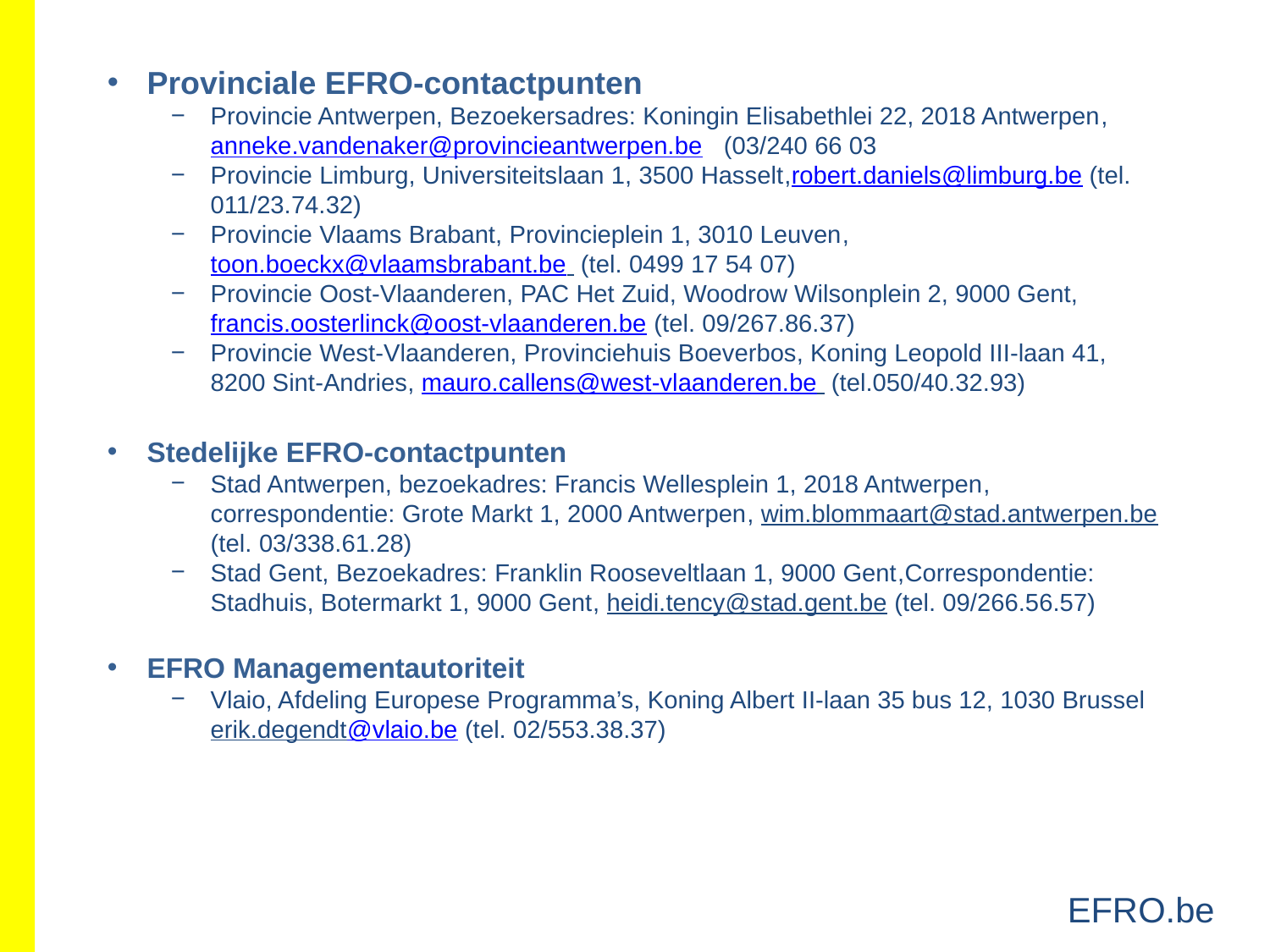

Provinciale EFRO-contactpunten
Provincie Antwerpen, Bezoekersadres: Koningin Elisabethlei 22, 2018 Antwerpen, anneke.vandenaker@provincieantwerpen.be   (03/240 66 03
Provincie Limburg, Universiteitslaan 1, 3500 Hasselt,robert.daniels@limburg.be (tel. 011/23.74.32)
Provincie Vlaams Brabant, Provincieplein 1, 3010 Leuven, toon.boeckx@vlaamsbrabant.be  (tel. 0499 17 54 07)
Provincie Oost-Vlaanderen, PAC Het Zuid, Woodrow Wilsonplein 2, 9000 Gent, francis.oosterlinck@oost-vlaanderen.be (tel. 09/267.86.37)
Provincie West-Vlaanderen, Provinciehuis Boeverbos, Koning Leopold III-laan 41, 8200 Sint-Andries, mauro.callens@west-vlaanderen.be  (tel.050/40.32.93)

Stedelijke EFRO-contactpunten
Stad Antwerpen, bezoekadres: Francis Wellesplein 1, 2018 Antwerpen, correspondentie: Grote Markt 1, 2000 Antwerpen, wim.blommaart@stad.antwerpen.be (tel. 03/338.61.28)
Stad Gent, Bezoekadres: Franklin Rooseveltlaan 1, 9000 Gent,Correspondentie: Stadhuis, Botermarkt 1, 9000 Gent, heidi.tency@stad.gent.be (tel. 09/266.56.57)

EFRO Managementautoriteit
Vlaio, Afdeling Europese Programma’s, Koning Albert II-laan 35 bus 12, 1030 Brussel erik.degendt@vlaio.be (tel. 02/553.38.37)